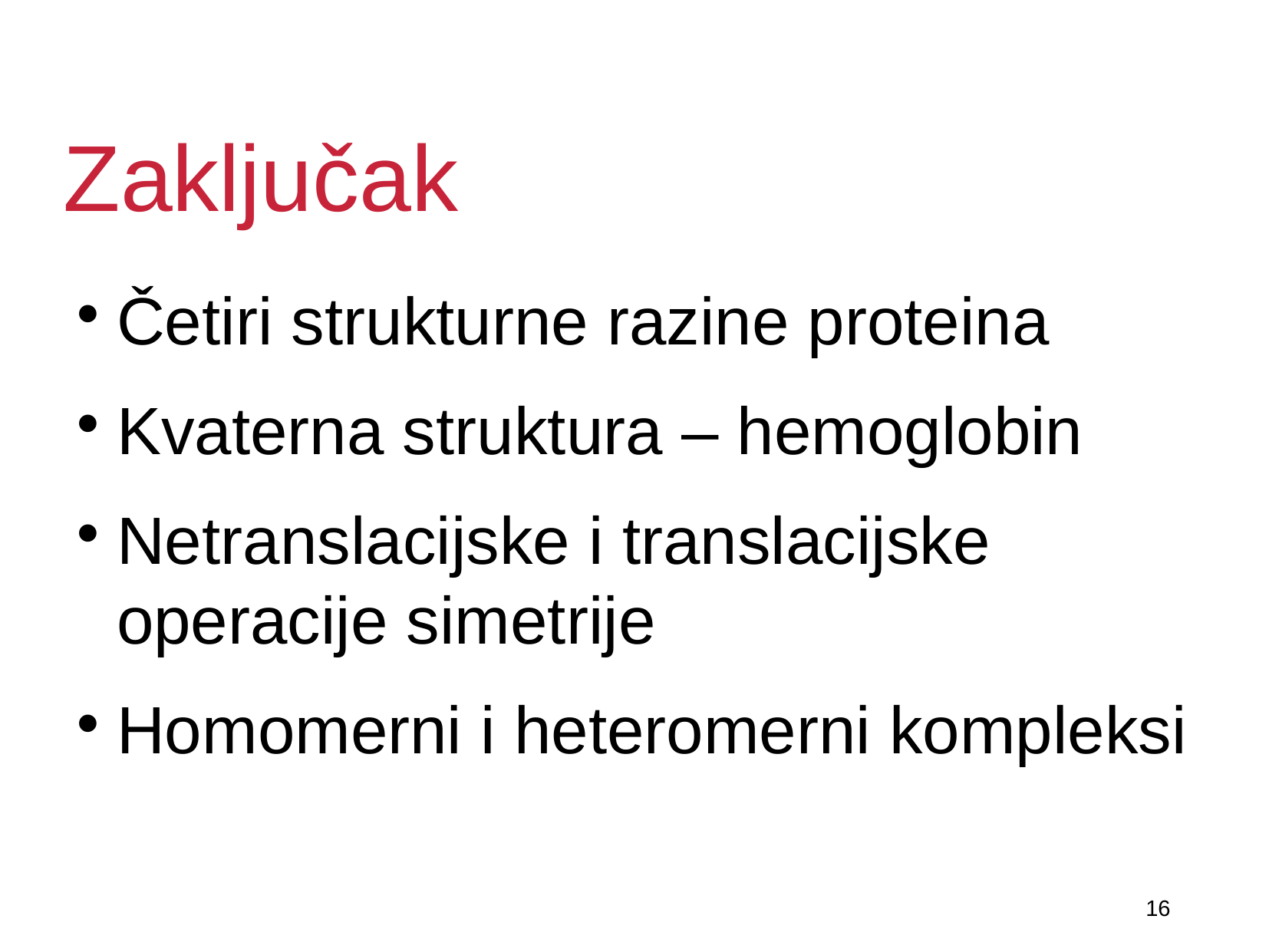

Zaključak
Četiri strukturne razine proteina
Kvaterna struktura – hemoglobin
Netranslacijske i translacijske operacije simetrije
Homomerni i heteromerni kompleksi
16